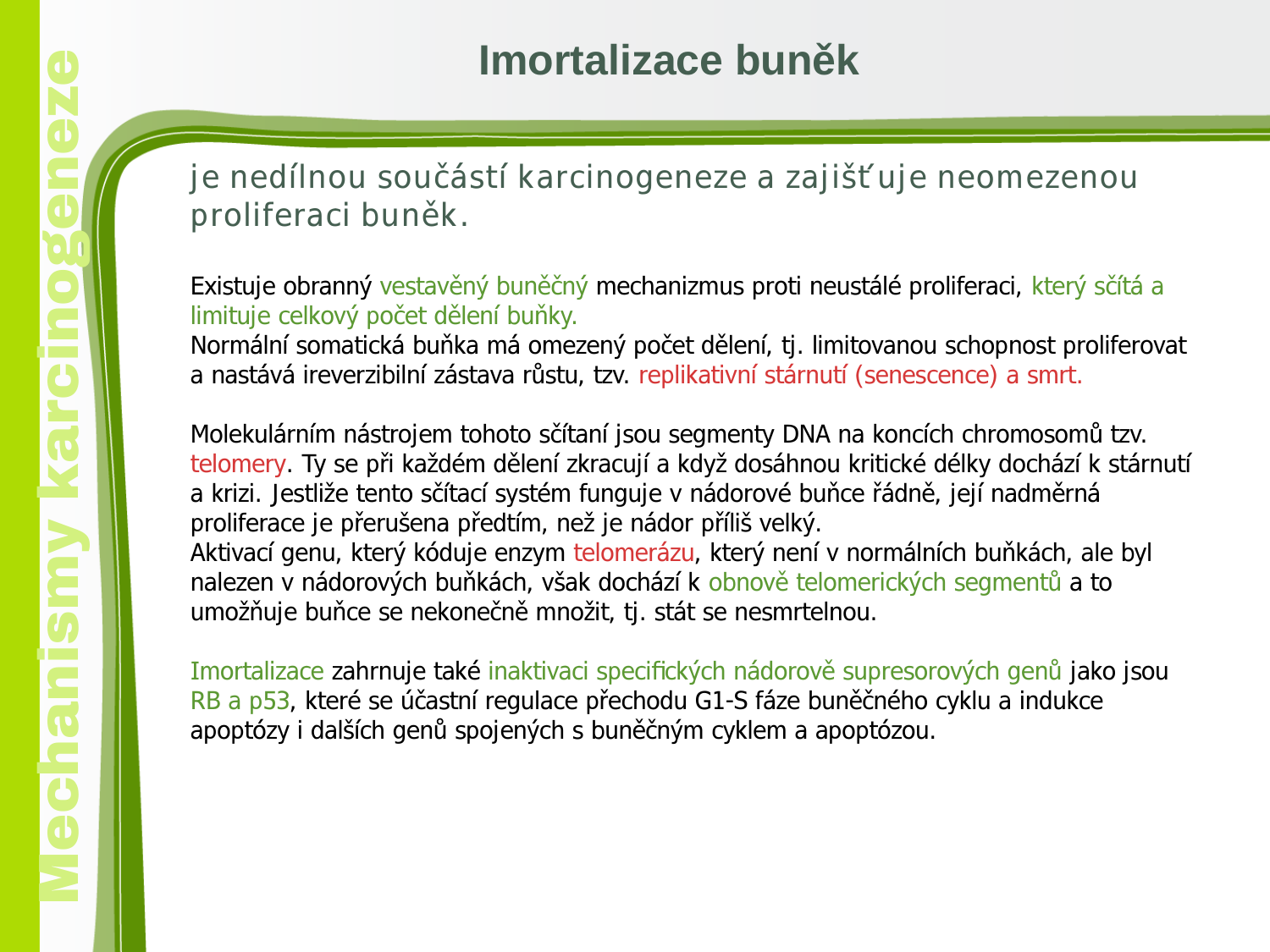

Imortalizace buněk
je nedílnou součástí karcinogeneze a zajišťuje neomezenou proliferaci buněk.

Existuje obranný vestavěný buněčný mechanizmus proti neustálé proliferaci, který sčítá a limituje celkový počet dělení buňky.
Normální somatická buňka má omezený počet dělení, tj. limitovanou schopnost proliferovat a nastává ireverzibilní zástava růstu, tzv. replikativní stárnutí (senescence) a smrt.

Molekulárním nástrojem tohoto sčítaní jsou segmenty DNA na koncích chromosomů tzv. telomery. Ty se při každém dělení zkracují a když dosáhnou kritické délky dochází k stárnutí a krizi. Jestliže tento sčítací systém funguje v nádorové buňce řádně, její nadměrná proliferace je přerušena předtím, než je nádor příliš velký.
Aktivací genu, který kóduje enzym telomerázu, který není v normálních buňkách, ale byl nalezen v nádorových buňkách, však dochází k obnově telomerických segmentů a to umožňuje buňce se nekonečně množit, tj. stát se nesmrtelnou.

Imortalizace zahrnuje také inaktivaci specifických nádorově supresorových genů jako jsou RB a p53, které se účastní regulace přechodu G1-S fáze buněčného cyklu a indukce apoptózy i dalších genů spojených s buněčným cyklem a apoptózou.

27